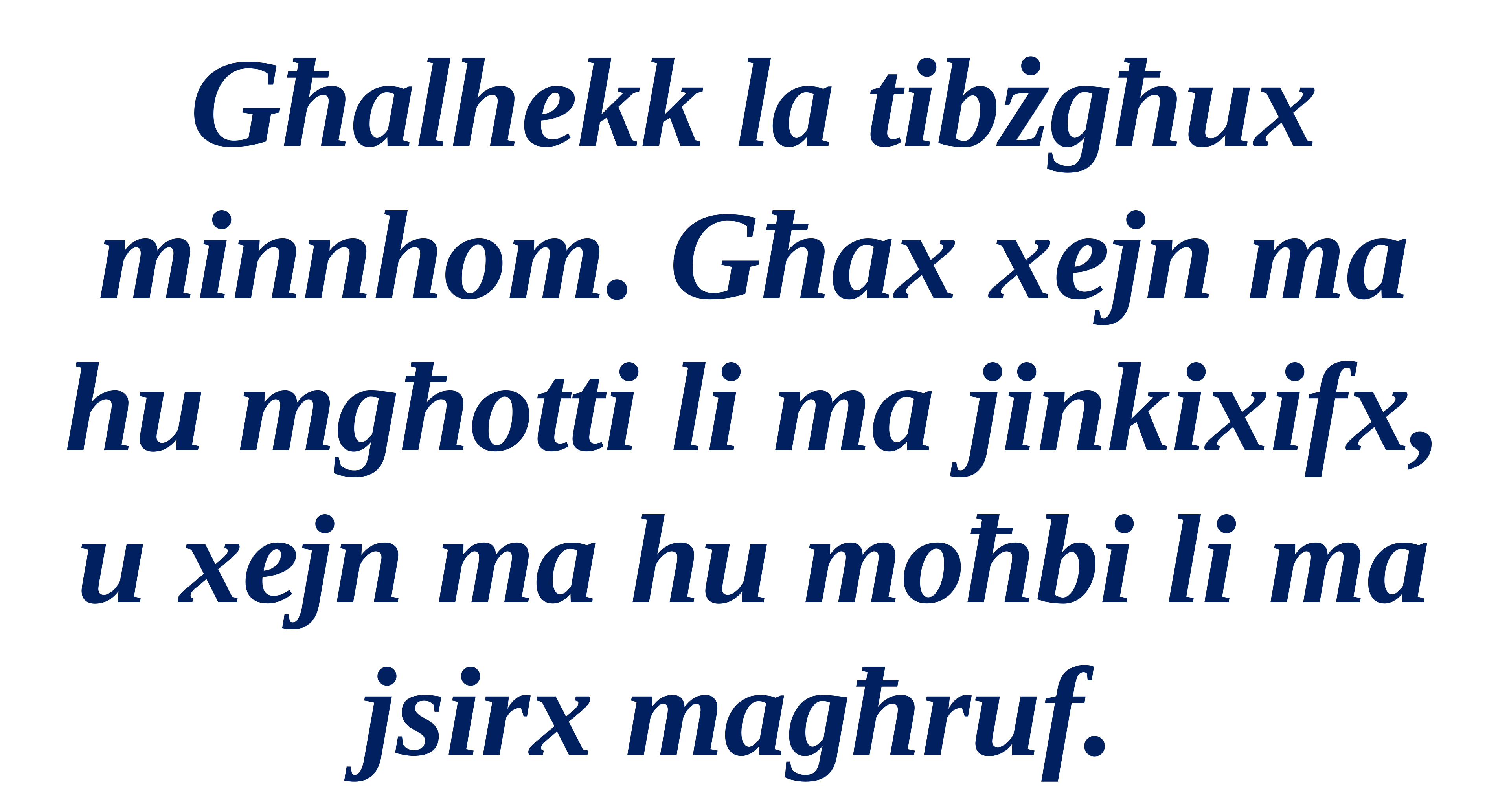

Għalhekk la tibżgħux
minnhom. Għax xejn ma hu mgħotti li ma jinkixifx, u xejn ma hu moħbi li ma jsirx magħruf.